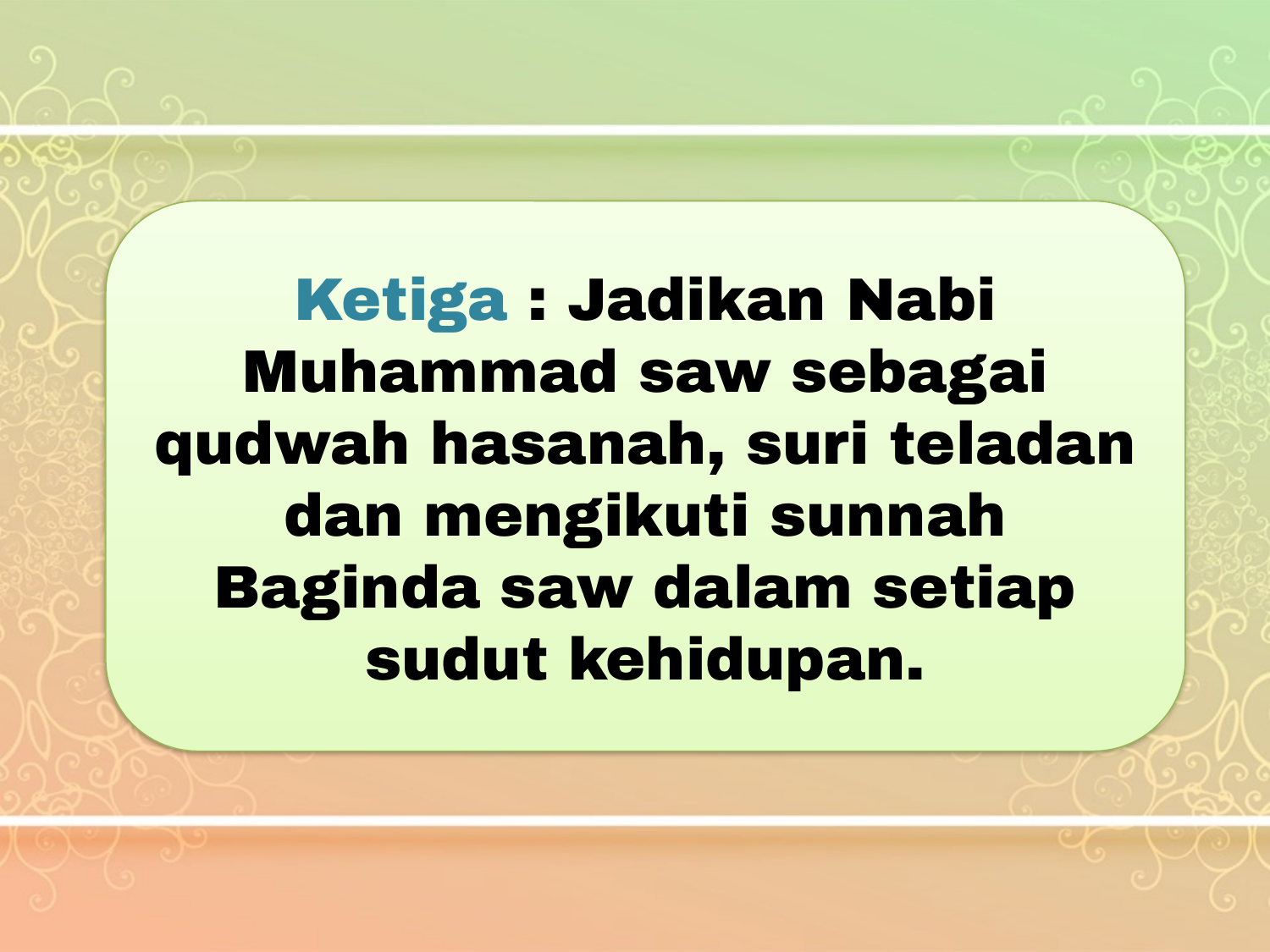

Ketiga : Jadikan Nabi Muhammad saw sebagai qudwah hasanah, suri teladan dan mengikuti sunnah Baginda saw dalam setiap sudut kehidupan.